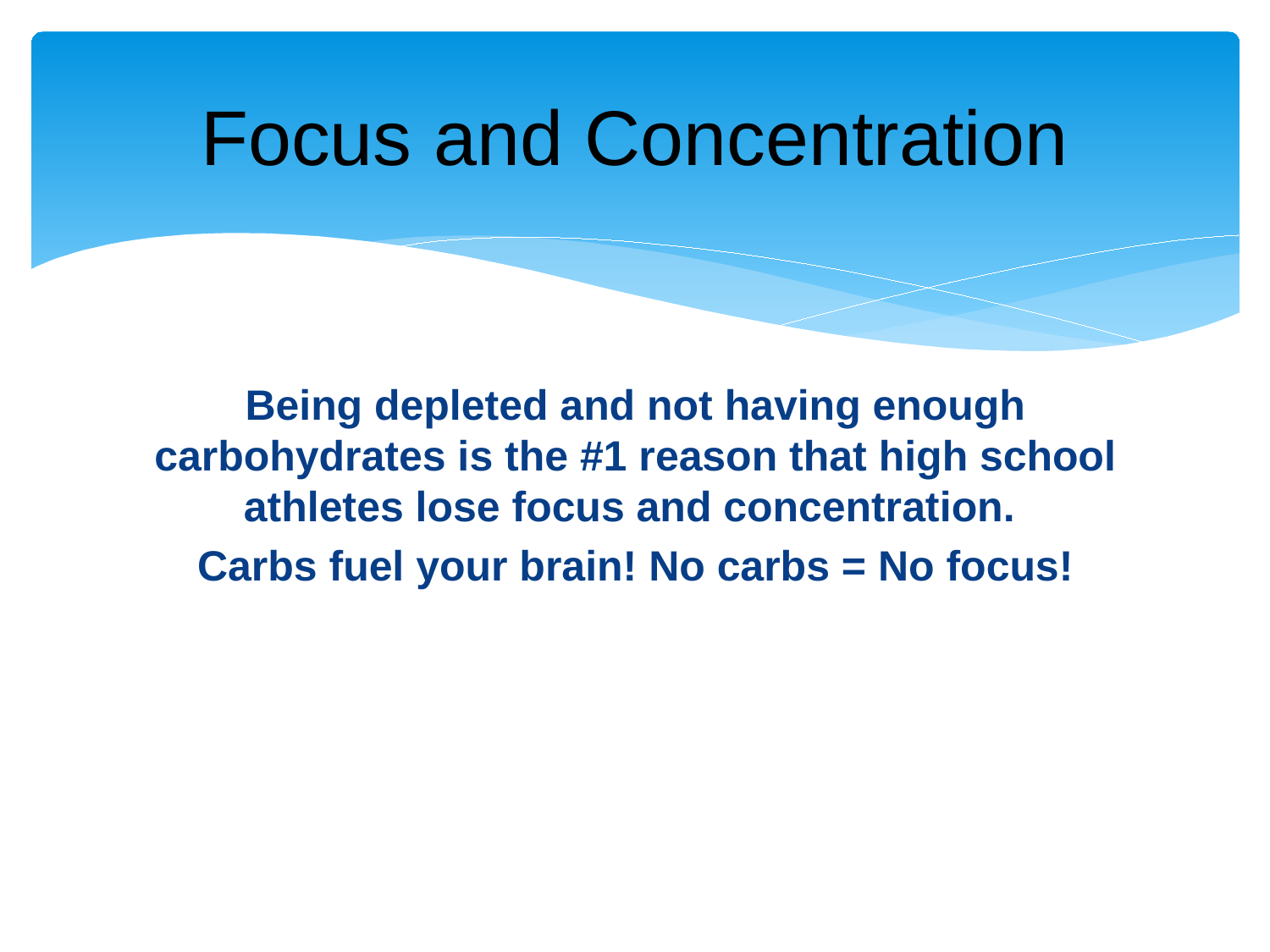

# Focus and Concentration
Being depleted and not having enough carbohydrates is the #1 reason that high school athletes lose focus and concentration.
Carbs fuel your brain! No carbs = No focus!